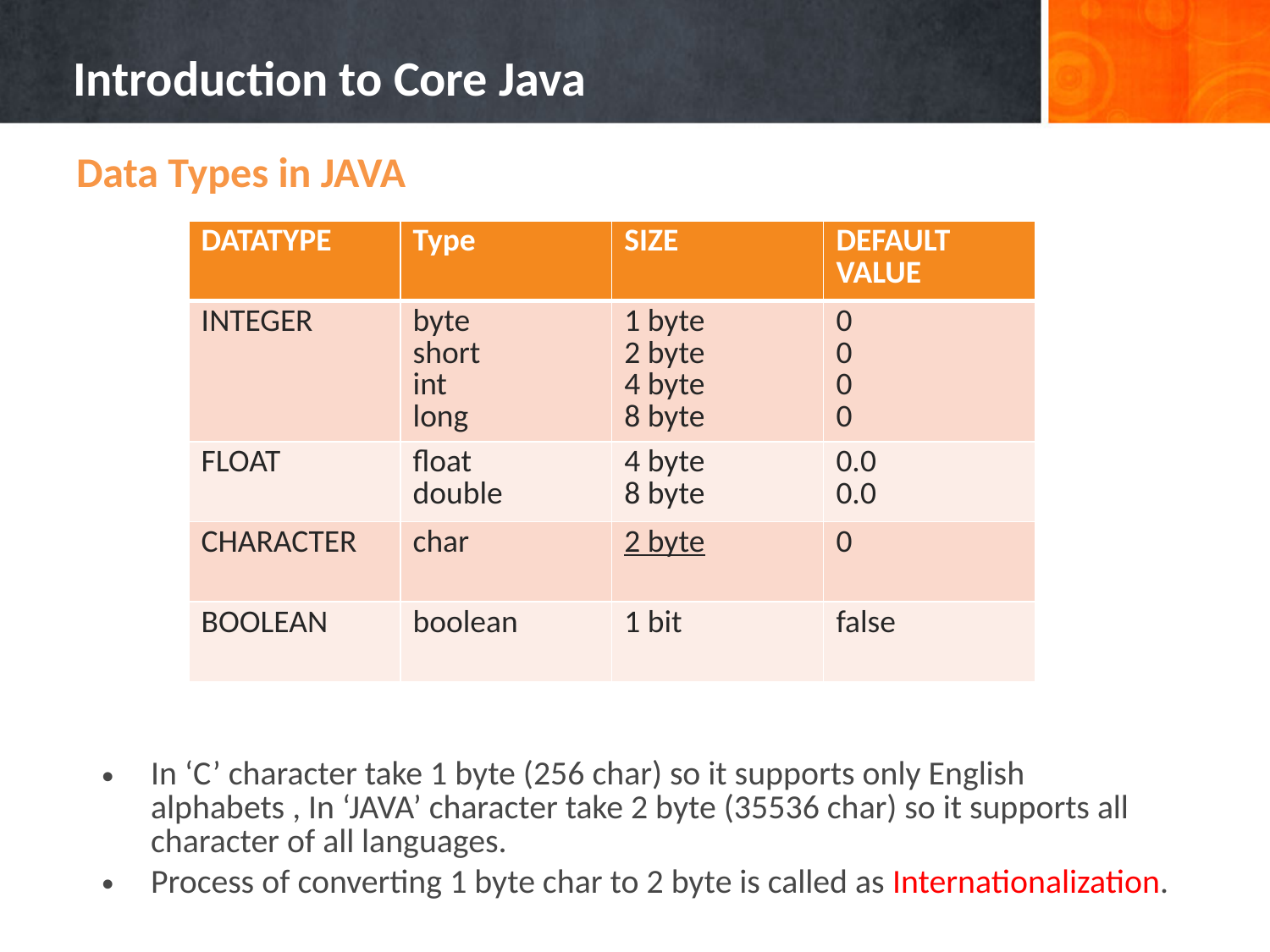

# Introduction to Core Java
Data Types in JAVA

| DATATYPE | Type | SIZE | DEFAULT VALUE |
| --- | --- | --- | --- |
| INTEGER | byte short int long | 1 byte 2 byte 4 byte 8 byte | 0 0 0 0 |
| FLOAT | float double | 4 byte 8 byte | 0.0 0.0 |
| CHARACTER | char | 2 byte | 0 |
| BOOLEAN | boolean | 1 bit | false |
In ‘C’ character take 1 byte (256 char) so it supports only English alphabets , In ‘JAVA’ character take 2 byte (35536 char) so it supports all character of all languages.
Process of converting 1 byte char to 2 byte is called as Internationalization.